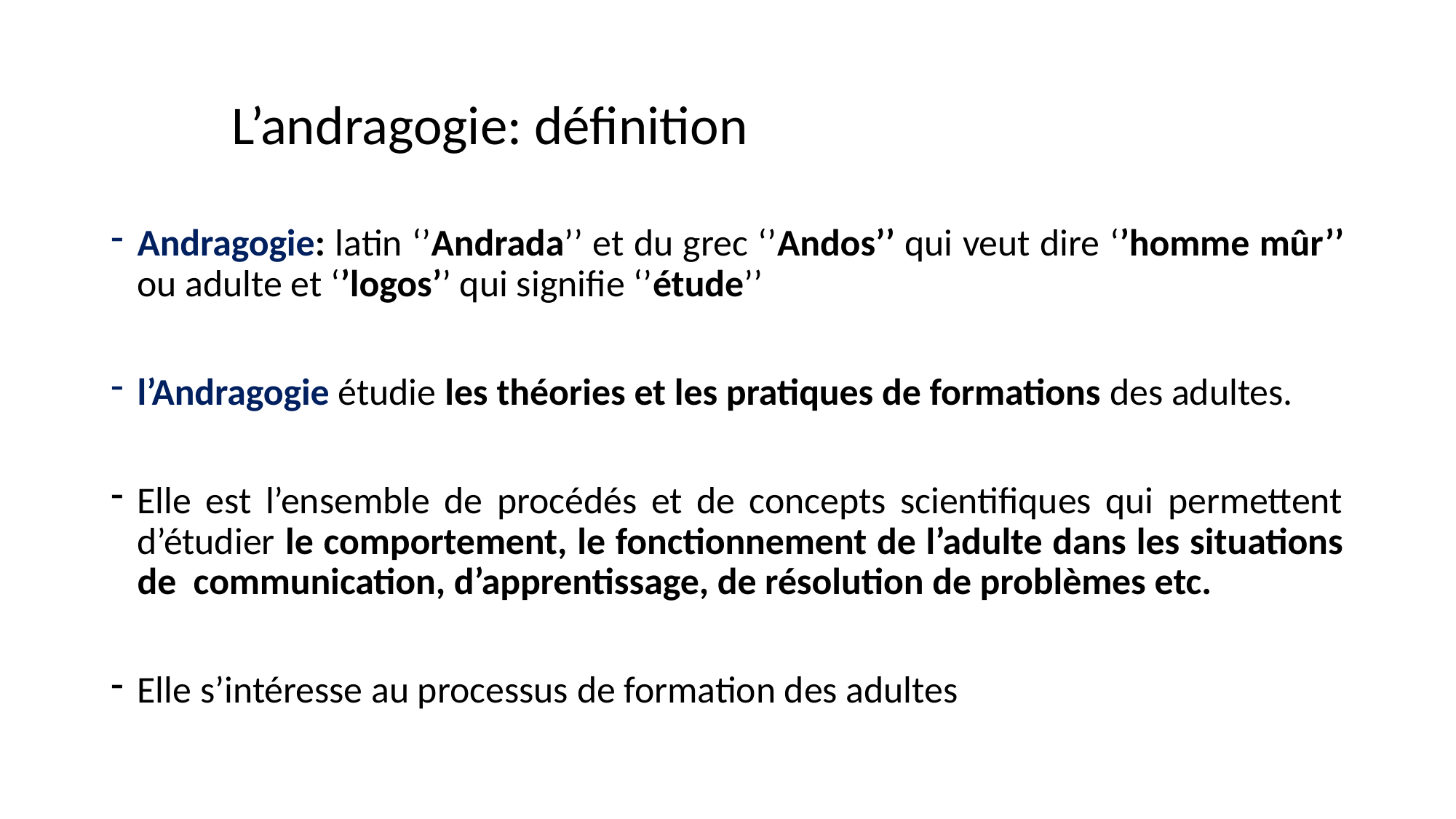

# L’andragogie: définition
Andragogie: latin ‘’Andrada’’ et du grec ‘’Andos’’ qui veut dire ‘’homme mûr’’ ou adulte et ‘’logos’’ qui signifie ‘’étude’’

l’Andragogie étudie les théories et les pratiques de formations des adultes.

Elle est l’ensemble de procédés et de concepts scientifiques qui permettent d’étudier le comportement, le fonctionnement de l’adulte dans les situations de  communication, d’apprentissage, de résolution de problèmes etc.

Elle s’intéresse au processus de formation des adultes